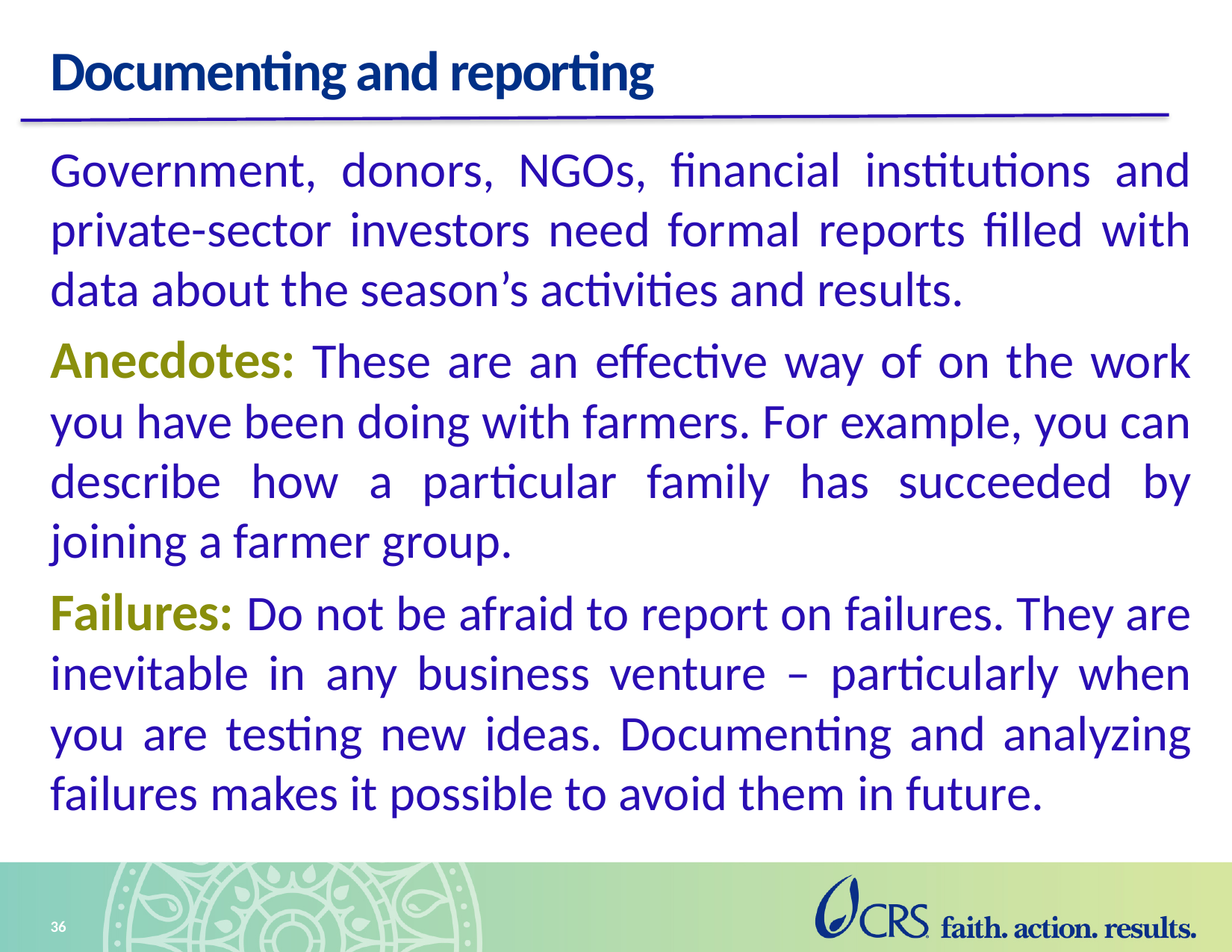

# Documenting and reporting
Government, donors, NGOs, financial institutions and private-sector investors need formal reports filled with data about the season’s activities and results.
Anecdotes: These are an effective way of on the work you have been doing with farmers. For example, you can describe how a particular family has succeeded by joining a farmer group.
Failures: Do not be afraid to report on failures. They are inevitable in any business venture – particularly when you are testing new ideas. Documenting and analyzing failures makes it possible to avoid them in future.
36